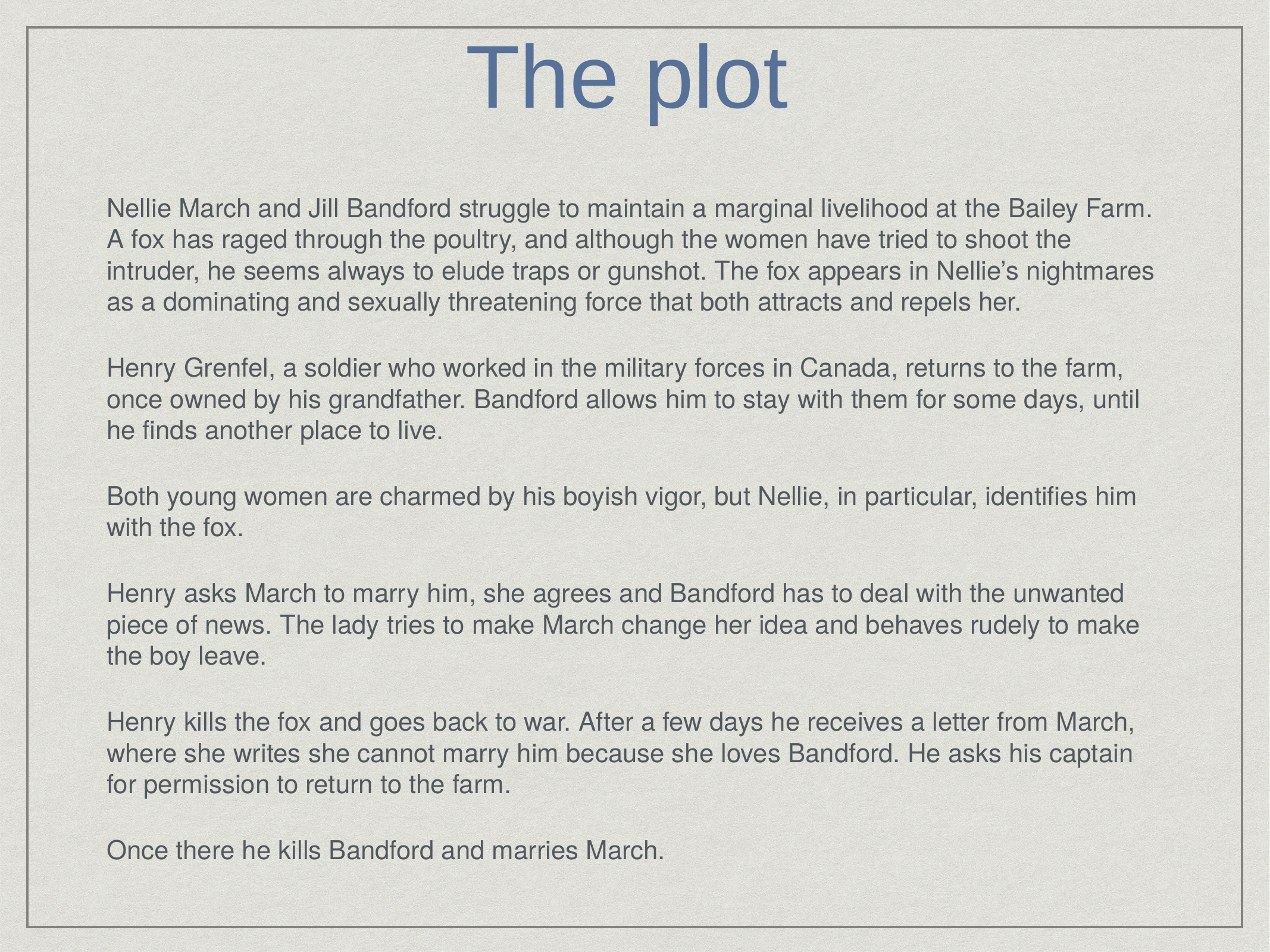

# The plot
Nellie March and Jill Bandford struggle to maintain a marginal livelihood at the Bailey Farm. A fox has raged through the poultry, and although the women have tried to shoot the intruder, he seems always to elude traps or gunshot. The fox appears in Nellie’s nightmares as a dominating and sexually threatening force that both attracts and repels her.
Henry Grenfel, a soldier who worked in the military forces in Canada, returns to the farm, once owned by his grandfather. Bandford allows him to stay with them for some days, until he finds another place to live.
Both young women are charmed by his boyish vigor, but Nellie, in particular, identifies him with the fox.
Henry asks March to marry him, she agrees and Bandford has to deal with the unwanted piece of news. The lady tries to make March change her idea and behaves rudely to make the boy leave.
Henry kills the fox and goes back to war. After a few days he receives a letter from March, where she writes she cannot marry him because she loves Bandford. He asks his captain for permission to return to the farm.
Once there he kills Bandford and marries March.